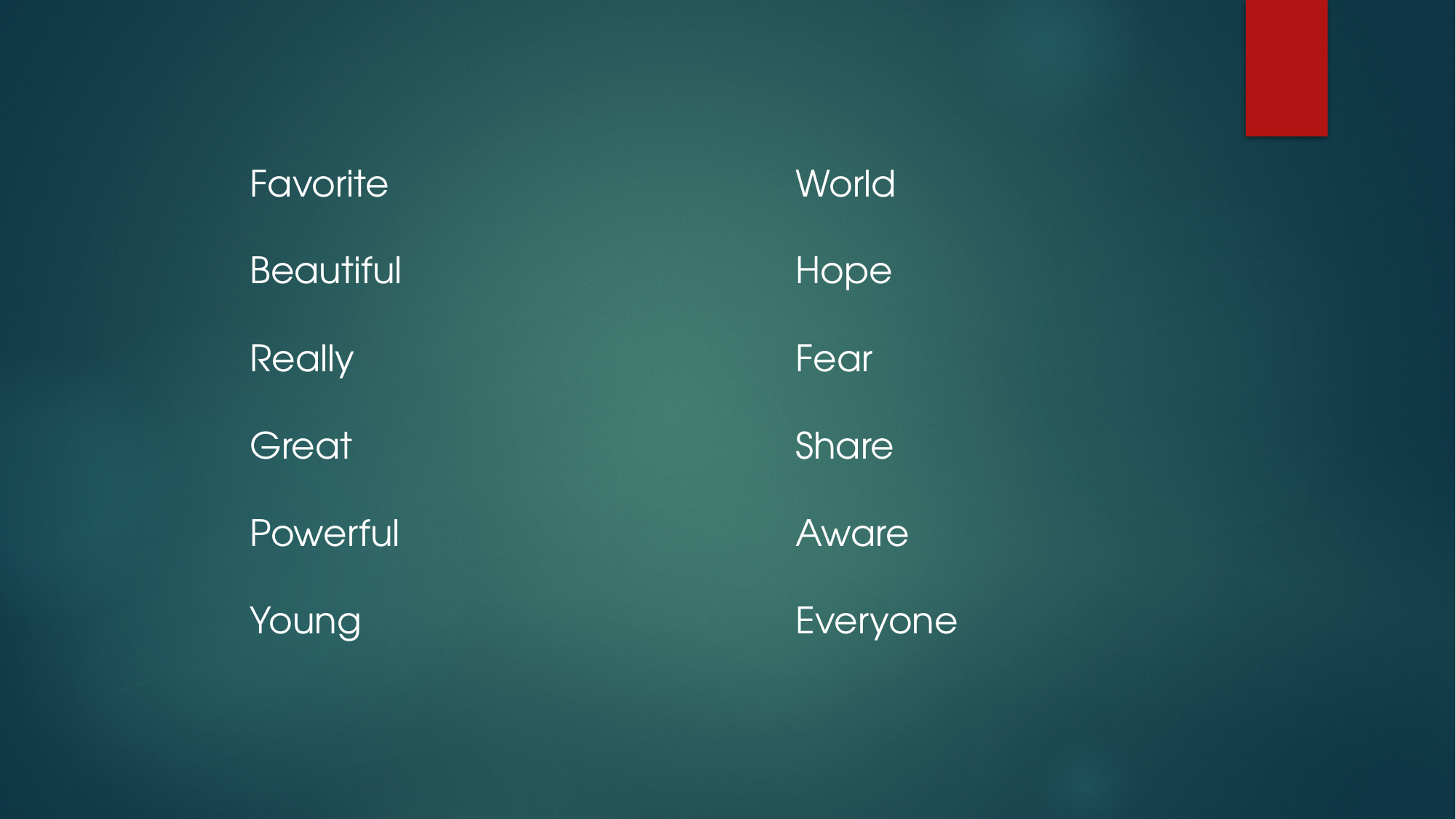

Favorite				World

Beautiful				Hope

Really					Fear

Great					Share

Powerful				Aware

Young				Everyone